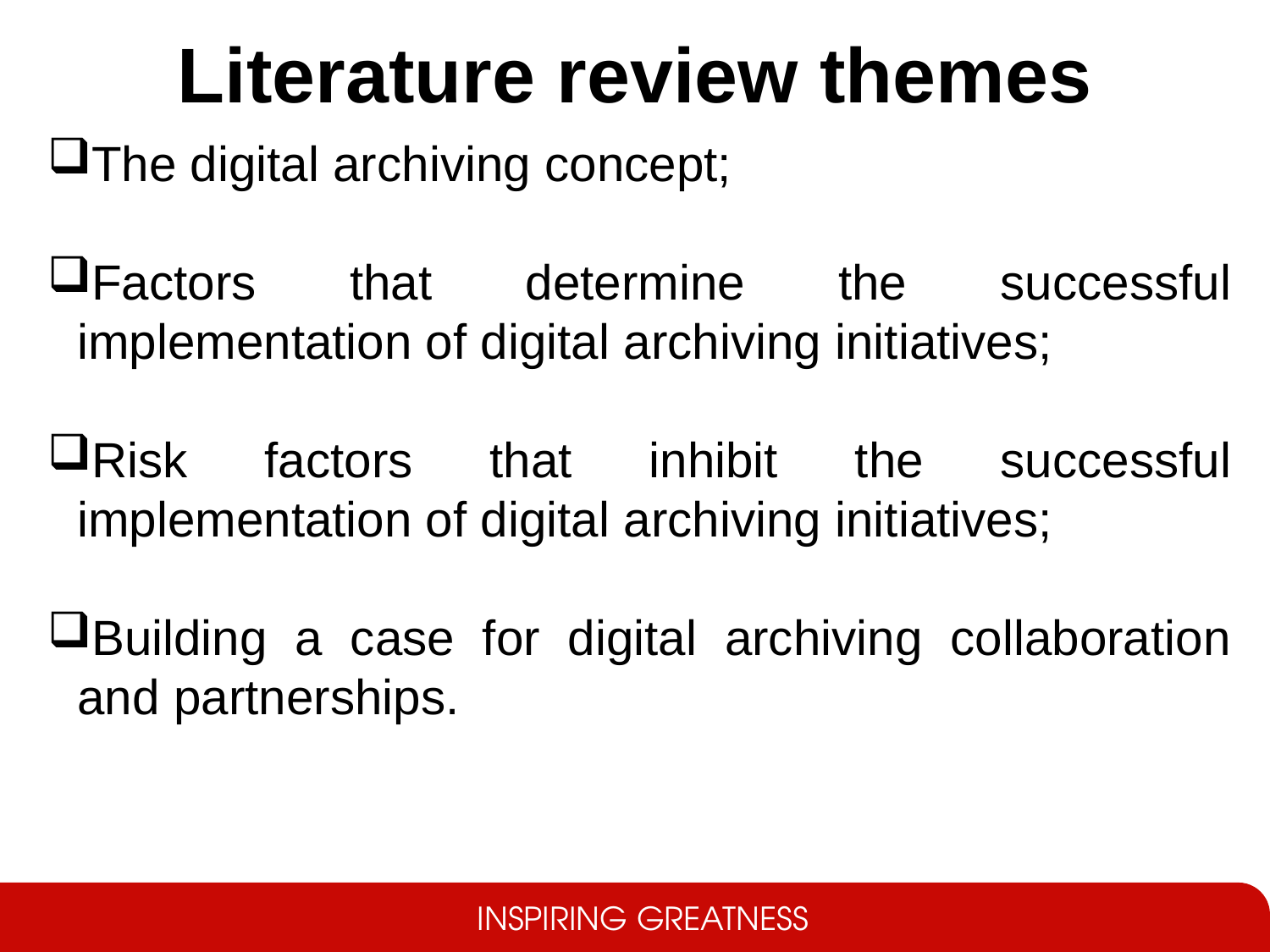

Literature review themes
The digital archiving concept;

Factors that determine the successful implementation of digital archiving initiatives;

Risk factors that inhibit the successful implementation of digital archiving initiatives;

Building a case for digital archiving collaboration and partnerships.